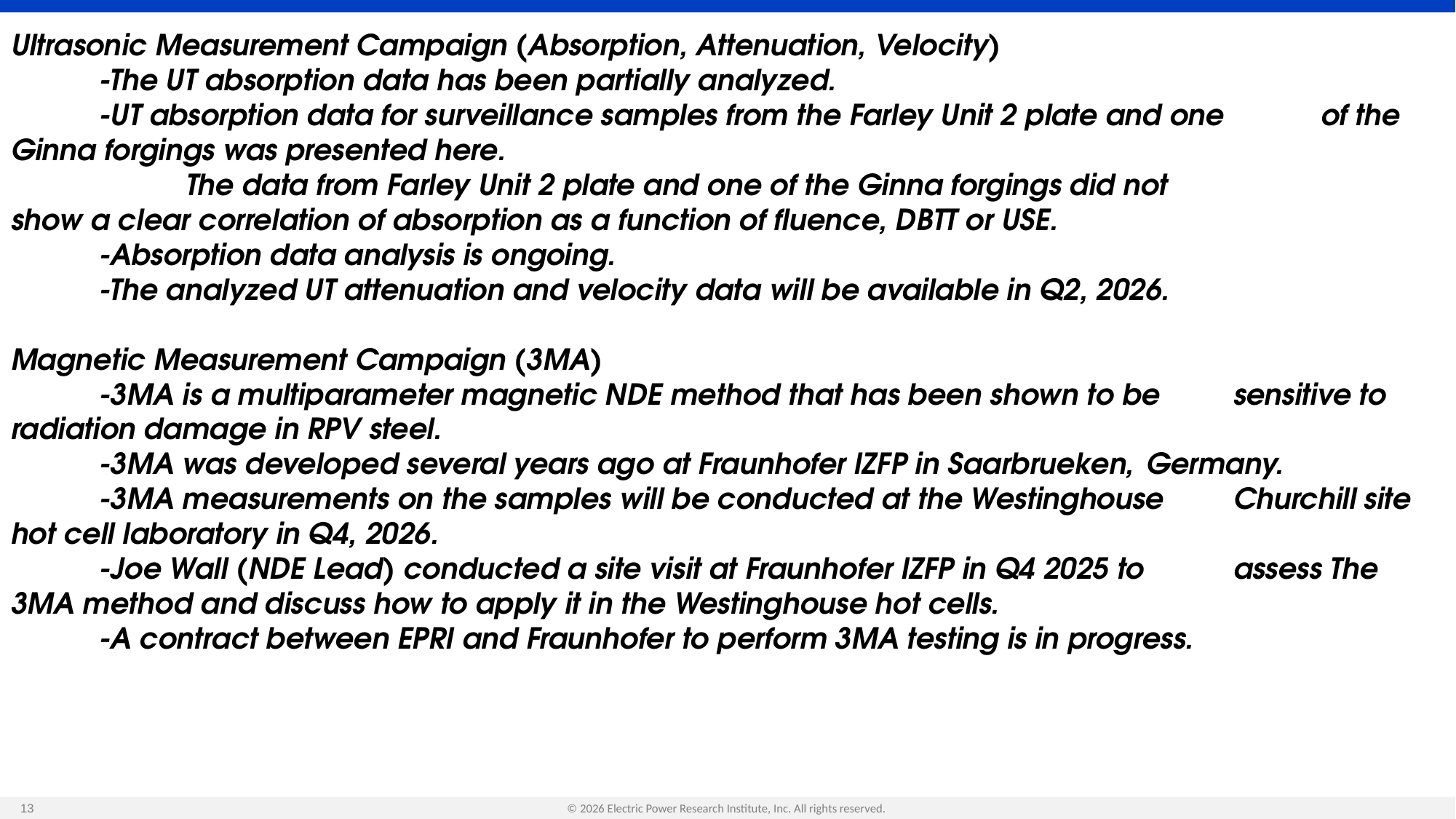

# Ultrasonic Measurement Campaign (Absorption, Attenuation, Velocity) -The UT absorption data has been partially analyzed. -UT absorption data for surveillance samples from the Farley Unit 2 plate and one 	of the Ginna forgings was presented here. The data from Farley Unit 2 plate and one of the Ginna forgings did not 			show a clear correlation of absorption as a function of fluence, DBTT or USE. -Absorption data analysis is ongoing. -The analyzed UT attenuation and velocity data will be available in Q2, 2026. Magnetic Measurement Campaign (3MA) -3MA is a multiparameter magnetic NDE method that has been shown to be 	sensitive to radiation damage in RPV steel. -3MA was developed several years ago at Fraunhofer IZFP in Saarbrueken, 	Germany. -3MA measurements on the samples will be conducted at the Westinghouse 	Churchill site hot cell laboratory in Q4, 2026. -Joe Wall (NDE Lead) conducted a site visit at Fraunhofer IZFP in Q4 2025 to 	assess The 3MA method and discuss how to apply it in the Westinghouse hot cells. -A contract between EPRI and Fraunhofer to perform 3MA testing is in progress.